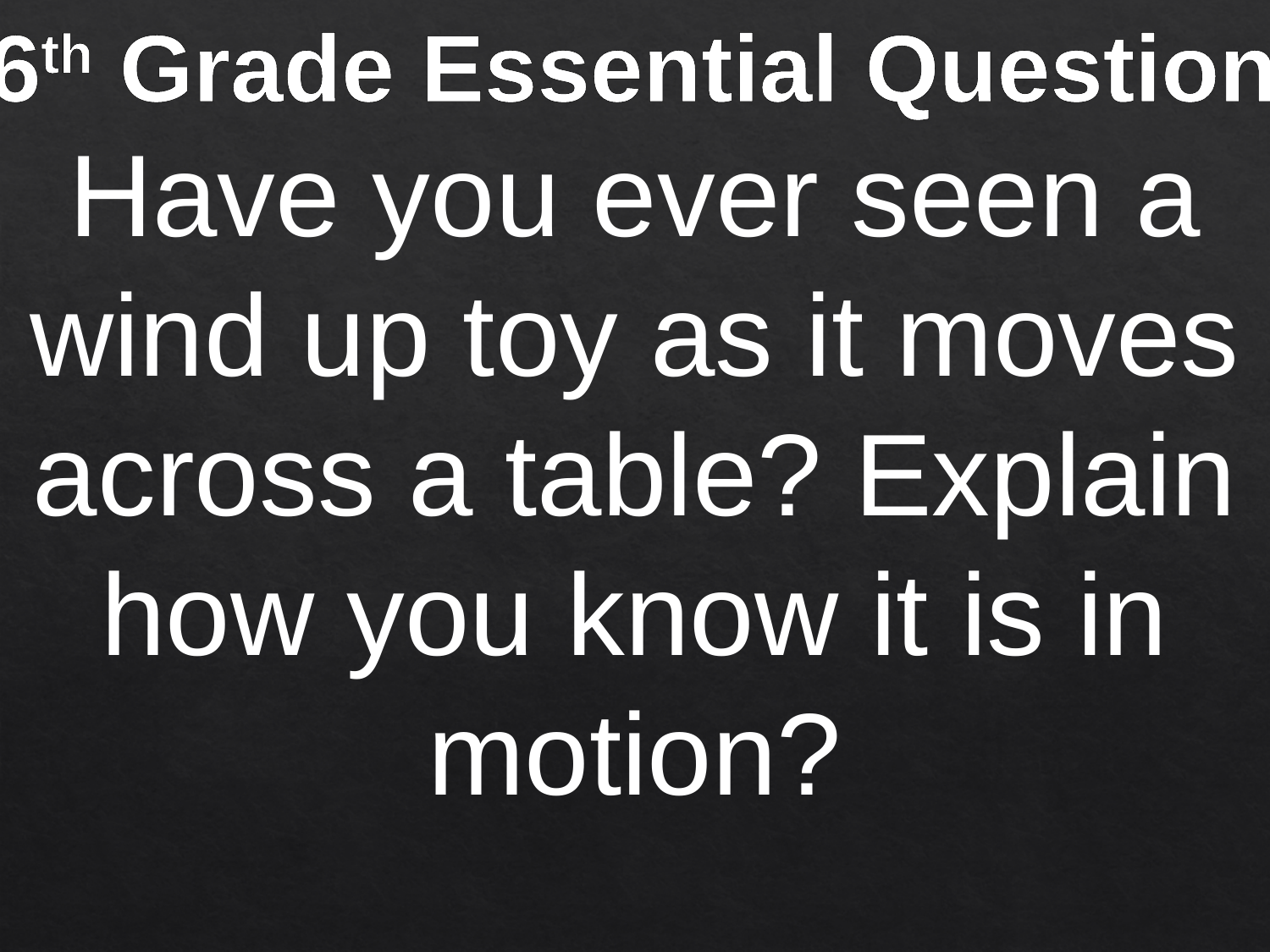

6th Grade Essential Question
Have you ever seen a wind up toy as it moves across a table? Explain how you know it is in motion?